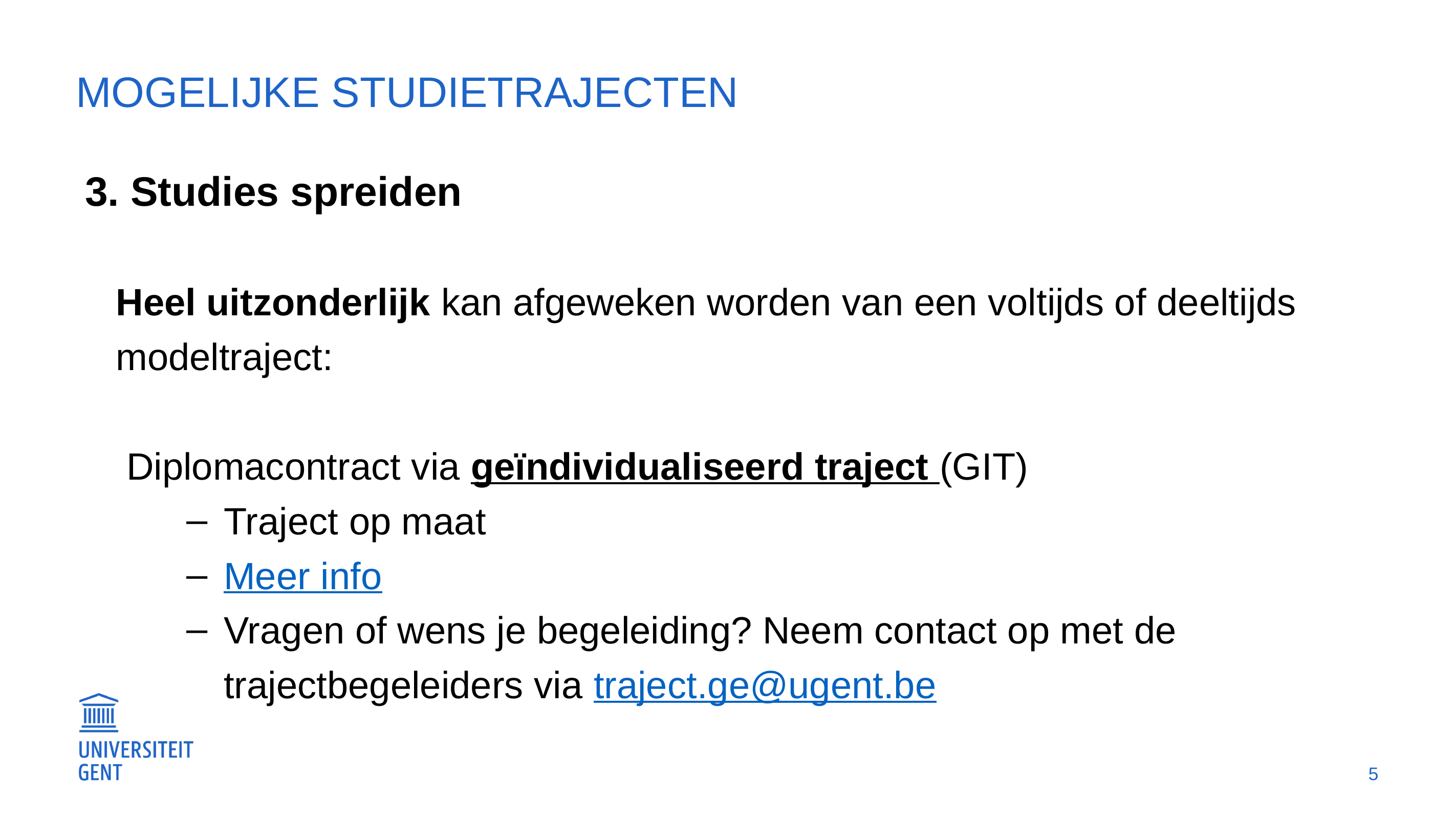

# Mogelijke studietrajecten
3. Studies spreiden

Heel uitzonderlijk kan afgeweken worden van een voltijds of deeltijds modeltraject:

 Diplomacontract via geïndividualiseerd traject (GIT)
Traject op maat
Meer info
Vragen of wens je begeleiding? Neem contact op met de trajectbegeleiders via traject.ge@ugent.be

5